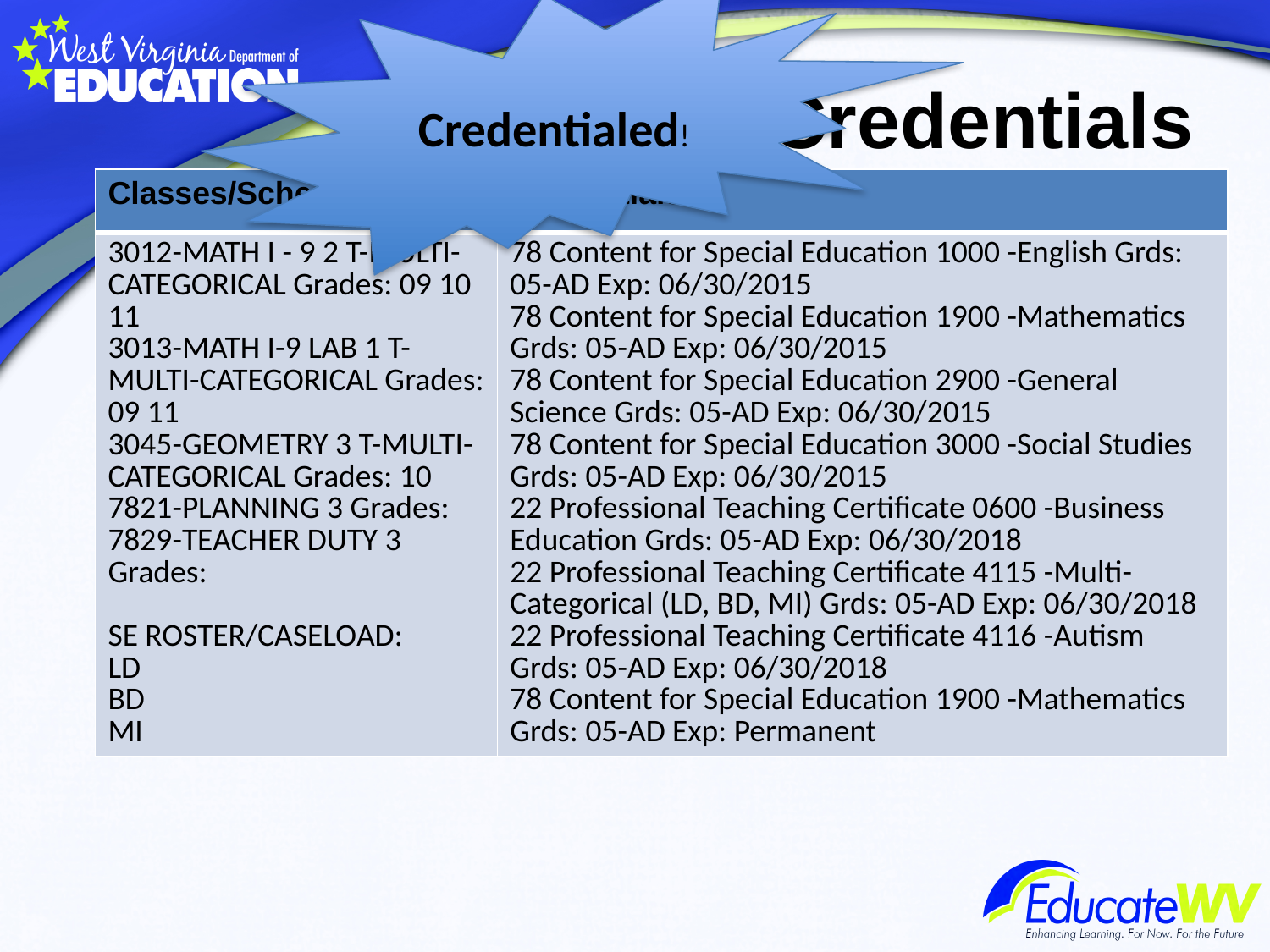

Credentialed!
# Credentials
| Classes/Schedule | Credentials |
| --- | --- |
| 3012-MATH I - 9 2 T-MULTI-CATEGORICAL Grades: 09 10 11 3013-MATH I-9 LAB 1 T-MULTI-CATEGORICAL Grades: 09 11 3045-GEOMETRY 3 T-MULTI-CATEGORICAL Grades: 10 7821-PLANNING 3 Grades: 7829-TEACHER DUTY 3 Grades: SE ROSTER/CASELOAD: LD BD MI | 78 Content for Special Education 1000 -English Grds: 05-AD Exp: 06/30/2015 78 Content for Special Education 1900 -Mathematics Grds: 05-AD Exp: 06/30/2015 78 Content for Special Education 2900 -General Science Grds: 05-AD Exp: 06/30/2015 78 Content for Special Education 3000 -Social Studies Grds: 05-AD Exp: 06/30/2015 22 Professional Teaching Certificate 0600 -Business Education Grds: 05-AD Exp: 06/30/2018 22 Professional Teaching Certificate 4115 -Multi-Categorical (LD, BD, MI) Grds: 05-AD Exp: 06/30/2018 22 Professional Teaching Certificate 4116 -Autism Grds: 05-AD Exp: 06/30/2018 78 Content for Special Education 1900 -Mathematics Grds: 05-AD Exp: Permanent |